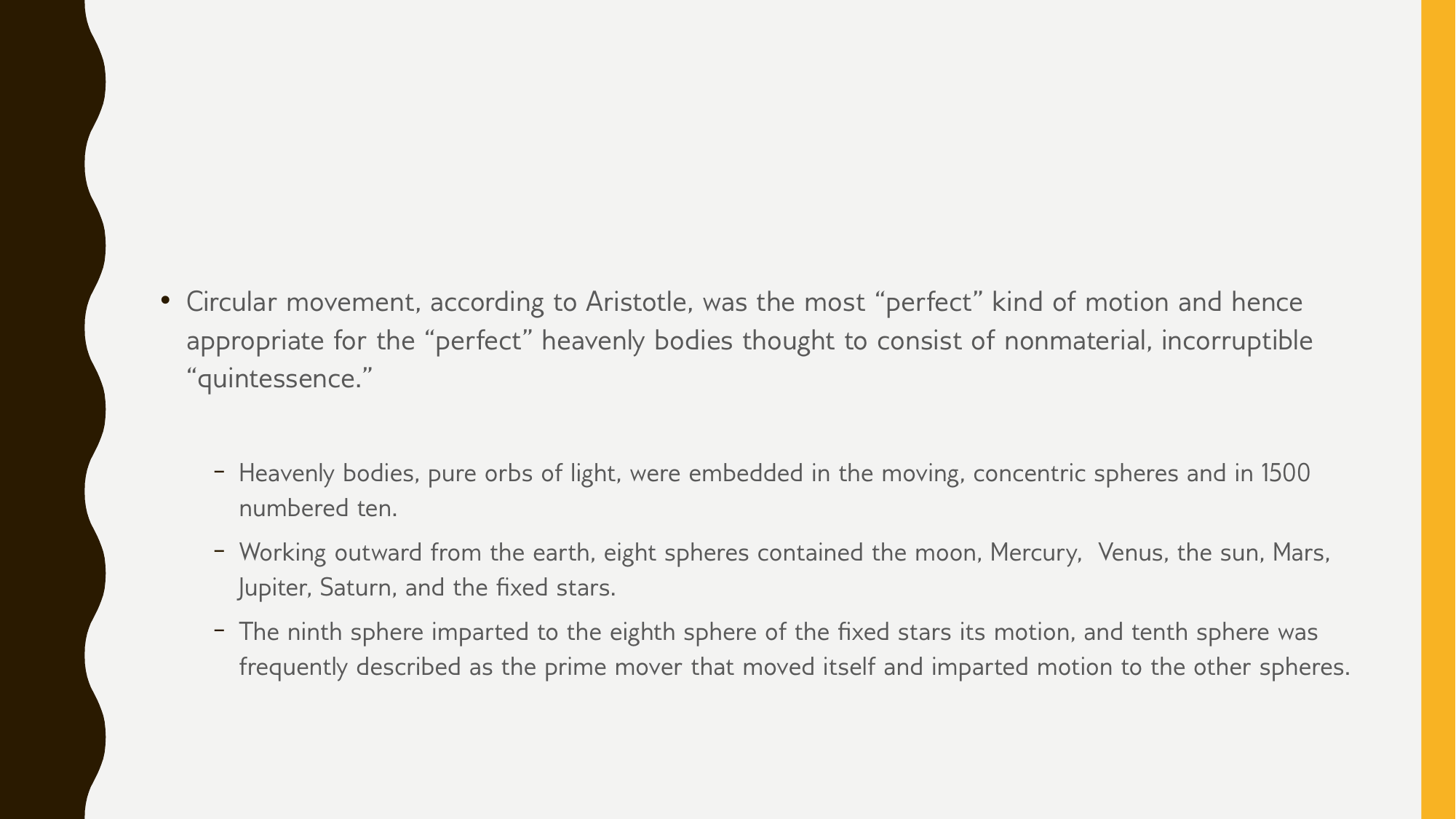

#
Circular movement, according to Aristotle, was the most “perfect” kind of motion and hence appropriate for the “perfect” heavenly bodies thought to consist of nonmaterial, incorruptible “quintessence.”

Heavenly bodies, pure orbs of light, were embedded in the moving, concentric spheres and in 1500 numbered ten.
Working outward from the earth, eight spheres contained the moon, Mercury,  Venus, the sun, Mars, Jupiter, Saturn, and the fixed stars.
The ninth sphere imparted to the eighth sphere of the fixed stars its motion, and tenth sphere was frequently described as the prime mover that moved itself and imparted motion to the other spheres.